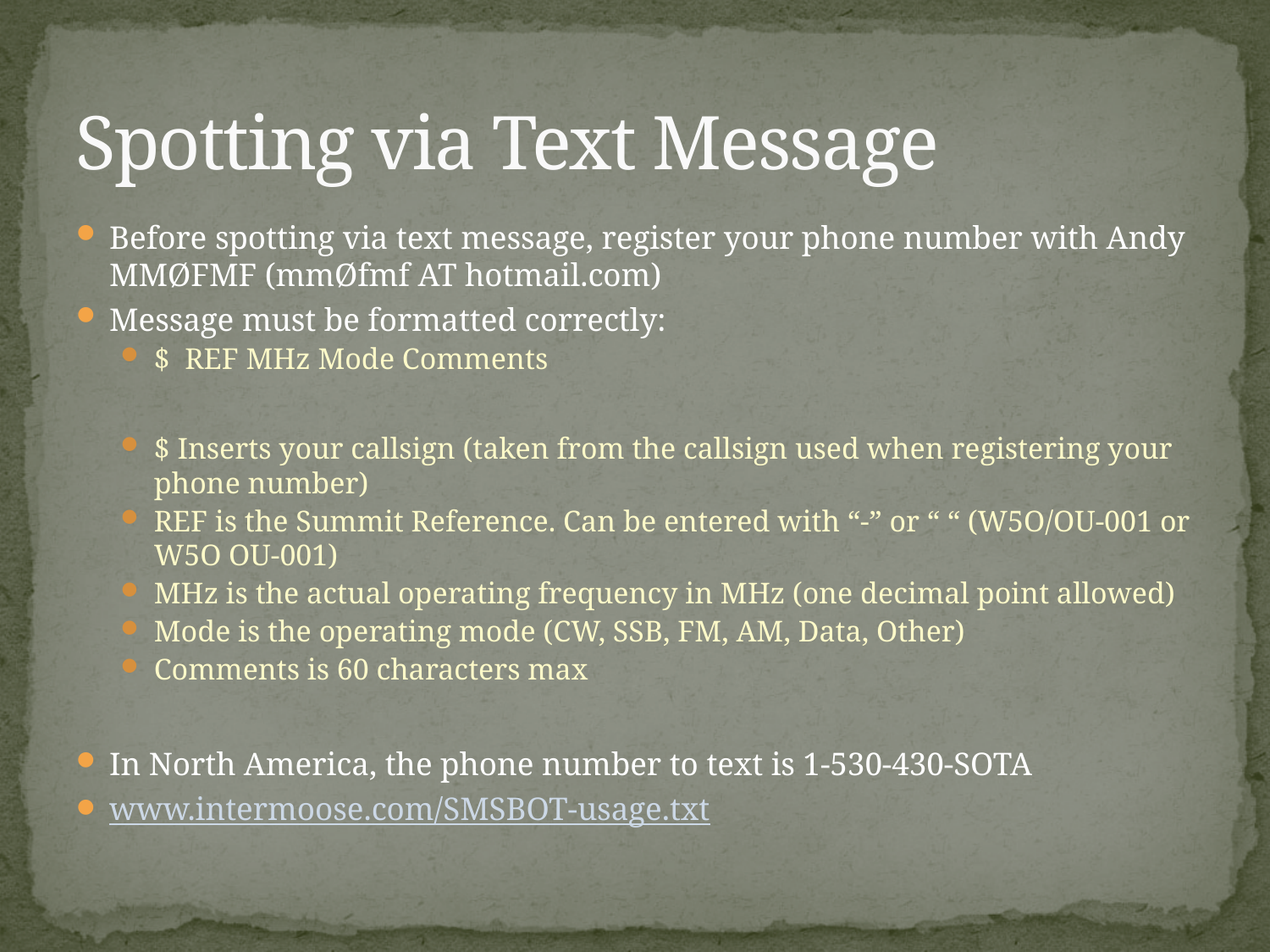

# Spotting via Text Message
Before spotting via text message, register your phone number with Andy MMØFMF (mmØfmf AT hotmail.com)
Message must be formatted correctly:
$  REF MHz Mode Comments

$ Inserts your callsign (taken from the callsign used when registering your phone number)
REF is the Summit Reference. Can be entered with “-” or “ “ (W5O/OU-001 or W5O OU-001)
MHz is the actual operating frequency in MHz (one decimal point allowed)
Mode is the operating mode (CW, SSB, FM, AM, Data, Other)
Comments is 60 characters max

In North America, the phone number to text is 1-530-430-SOTA
www.intermoose.com/SMSBOT-usage.txt